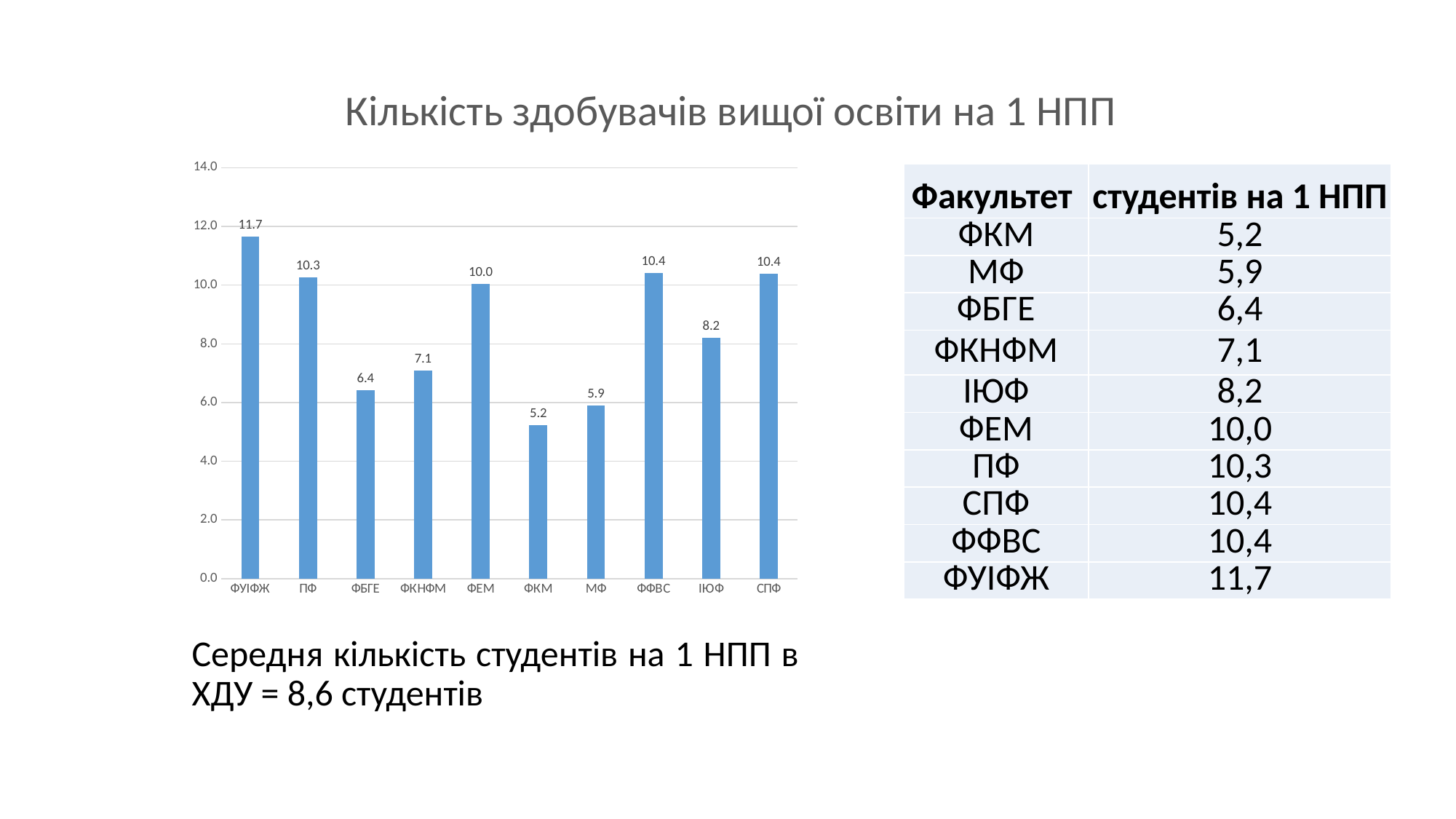

# Кількість здобувачів вищої освіти на 1 НПП

### Chart

| Category | студентів на 1 НПП |
|---|---|
| ФУІФЖ | 11.659016393442624 |
| ПФ | 10.272881355932205 |
| ФБГЕ | 6.419512195121951 |
| ФКНФМ | 7.088372093023256 |
| ФЕМ | 10.046341463414633 |
| ФКМ | 5.228888888888889 |
| МФ | 5.902272727272727 |
| ФФВС | 10.406666666666666 |
| ІЮФ | 8.202941176470588 |
| СПФ | 10.385714285714286 |
| Факультет | студентів на 1 НПП |
| --- | --- |
| ФКМ | 5,2 |
| МФ | 5,9 |
| ФБГЕ | 6,4 |
| ФКНФМ | 7,1 |
| ІЮФ | 8,2 |
| ФЕМ | 10,0 |
| ПФ | 10,3 |
| СПФ | 10,4 |
| ФФВС | 10,4 |
| ФУІФЖ | 11,7 |
Середня кількість студентів на 1 НПП в ХДУ = 8,6 студентів